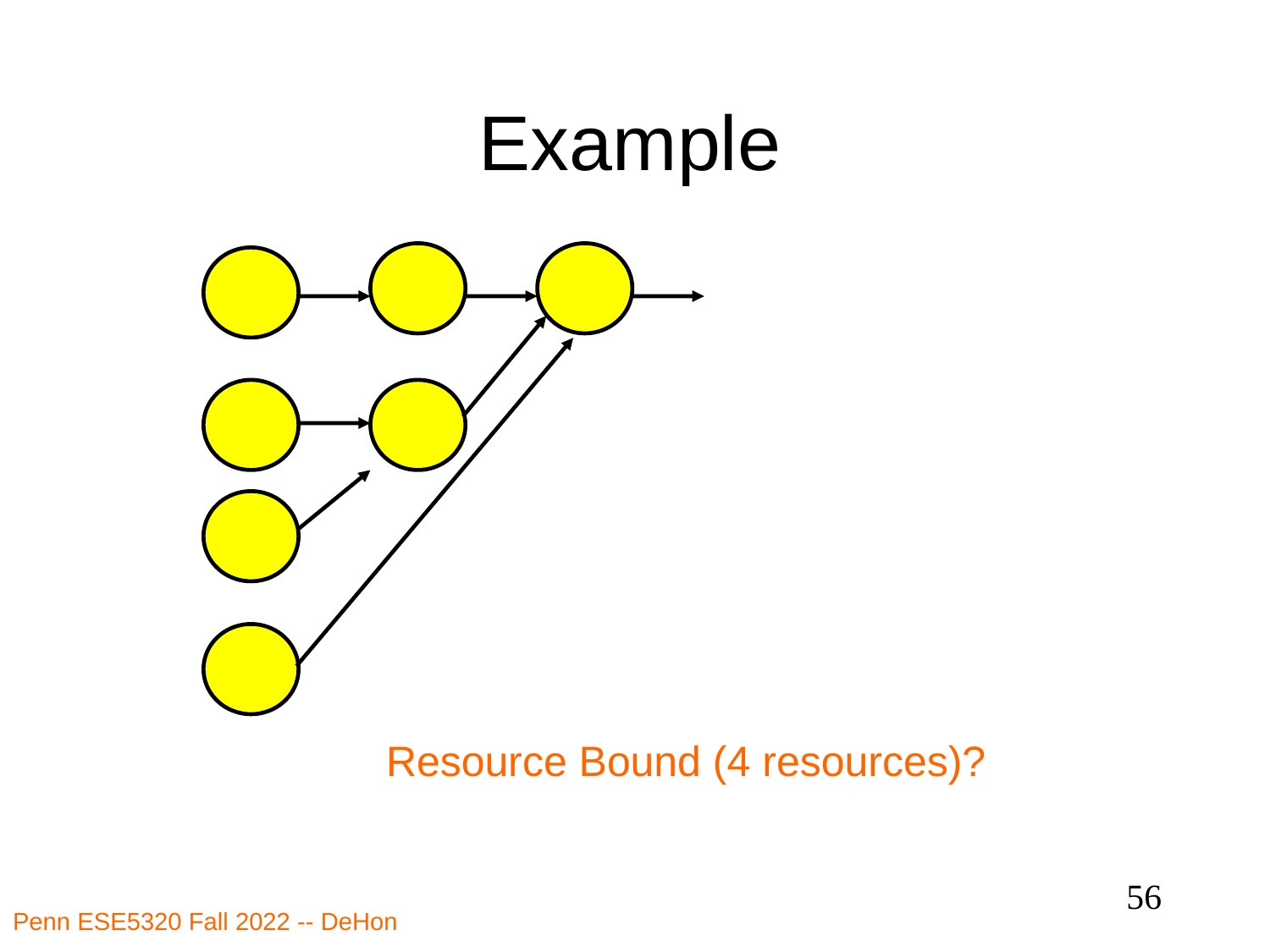

# Example

Resource Bound (4 resources)?

56
Penn ESE5320 Fall 2022 -- DeHon